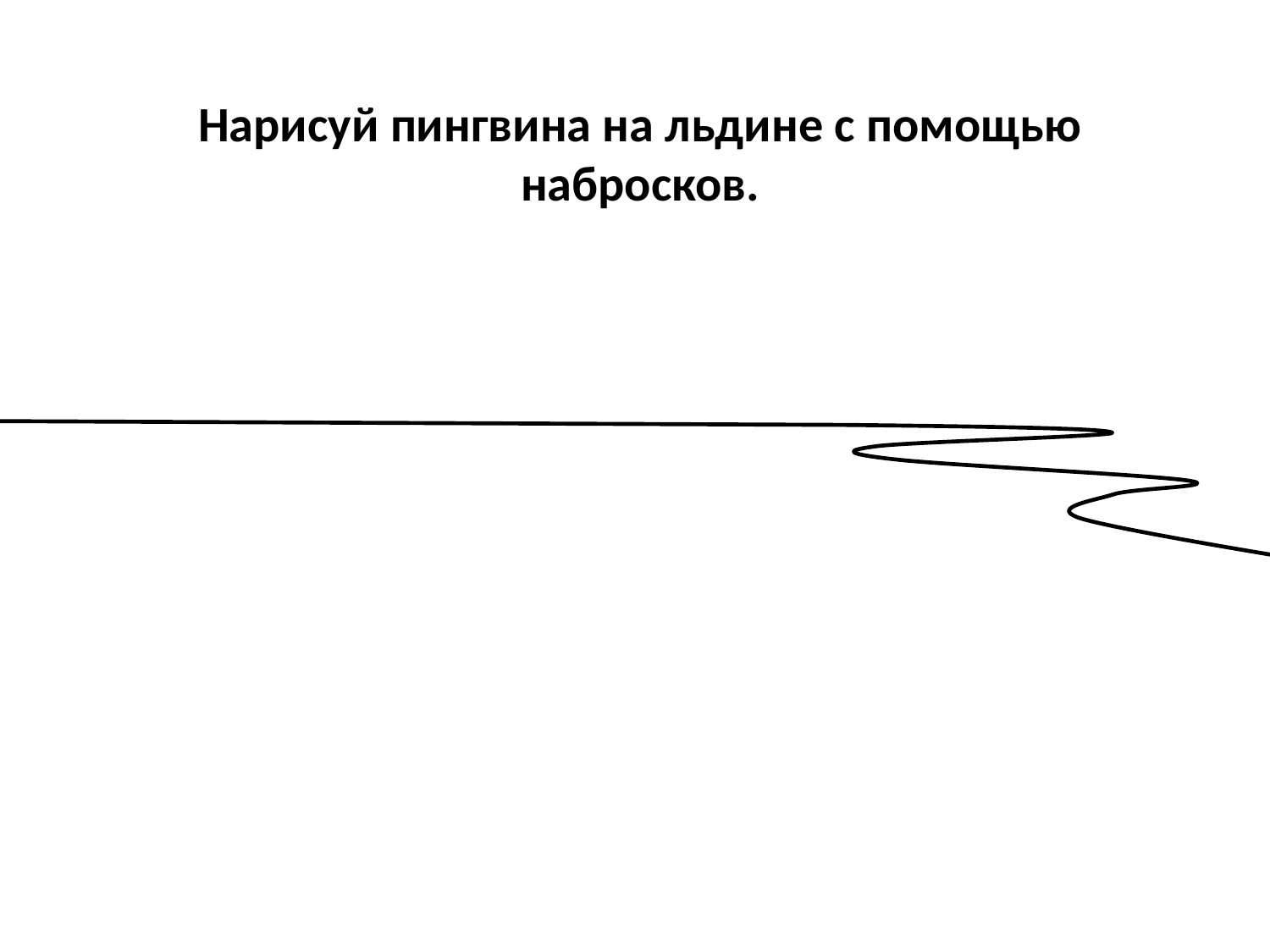

Нарисуй пингвина на льдине с помощью набросков.